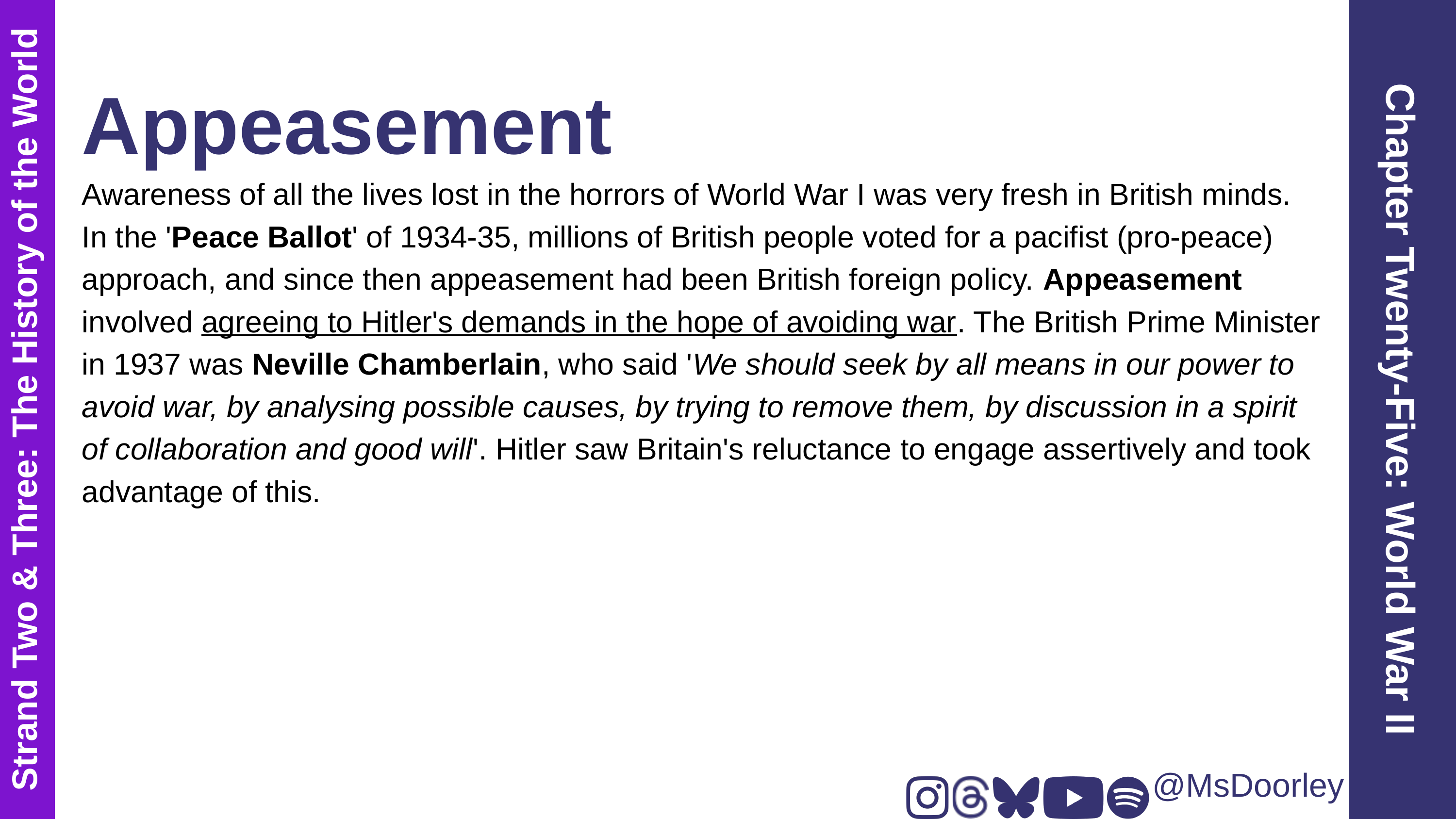

Appeasement
Awareness of all the lives lost in the horrors of World War I was very fresh in British minds. In the 'Peace Ballot' of 1934-35, millions of British people voted for a pacifist (pro-peace) approach, and since then appeasement had been British foreign policy. Appeasement involved agreeing to Hitler's demands in the hope of avoiding war. The British Prime Minister in 1937 was Neville Chamberlain, who said 'We should seek by all means in our power to avoid war, by analysing possible causes, by trying to remove them, by discussion in a spirit of collaboration and good will'. Hitler saw Britain's reluctance to engage assertively and took advantage of this.
Chapter Twenty-Five: World War II
Strand Two & Three: The History of the World

@MsDoorley